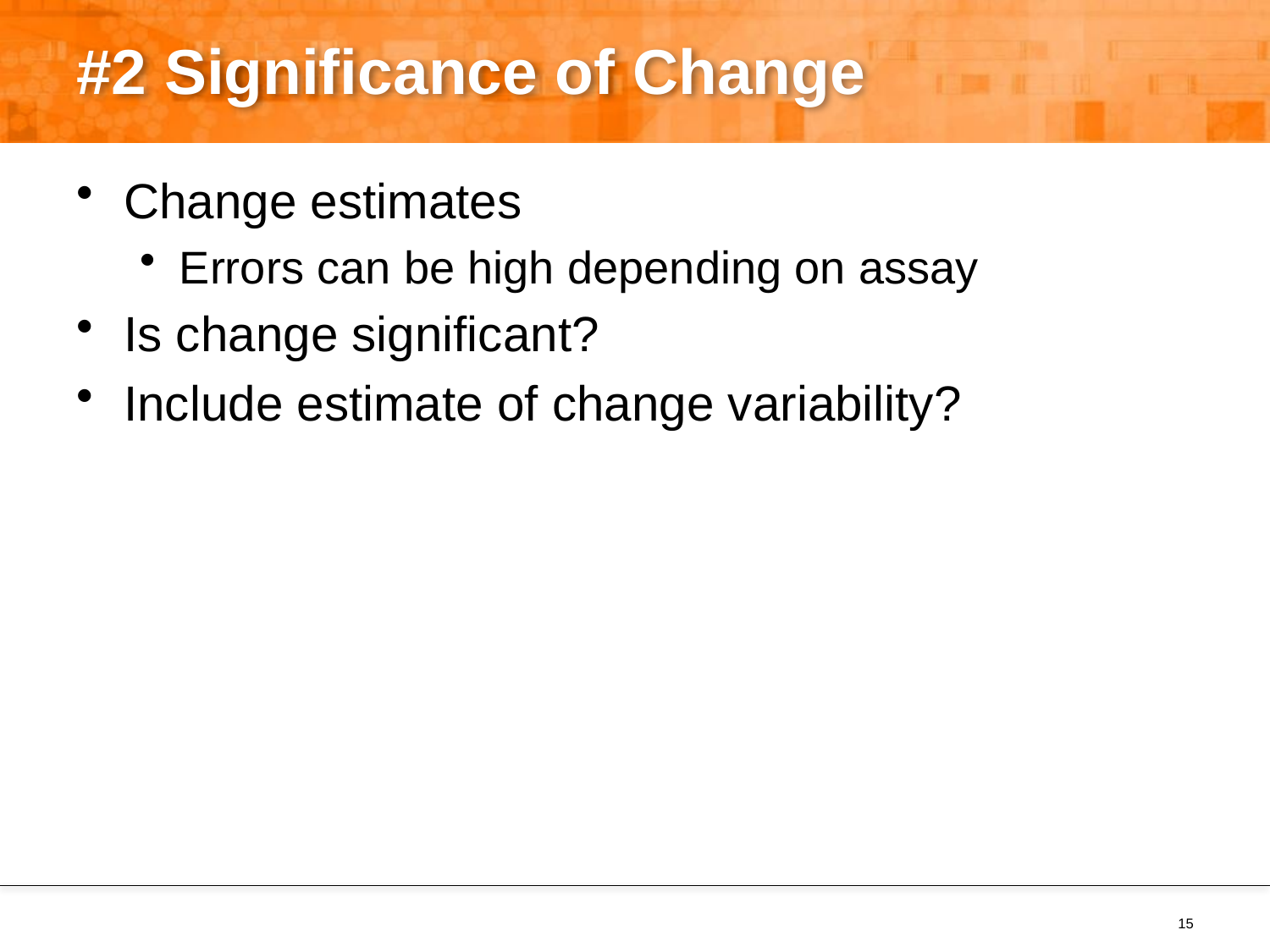

# #2 Significance of Change
Change estimates
Errors can be high depending on assay
Is change significant?
Include estimate of change variability?
15